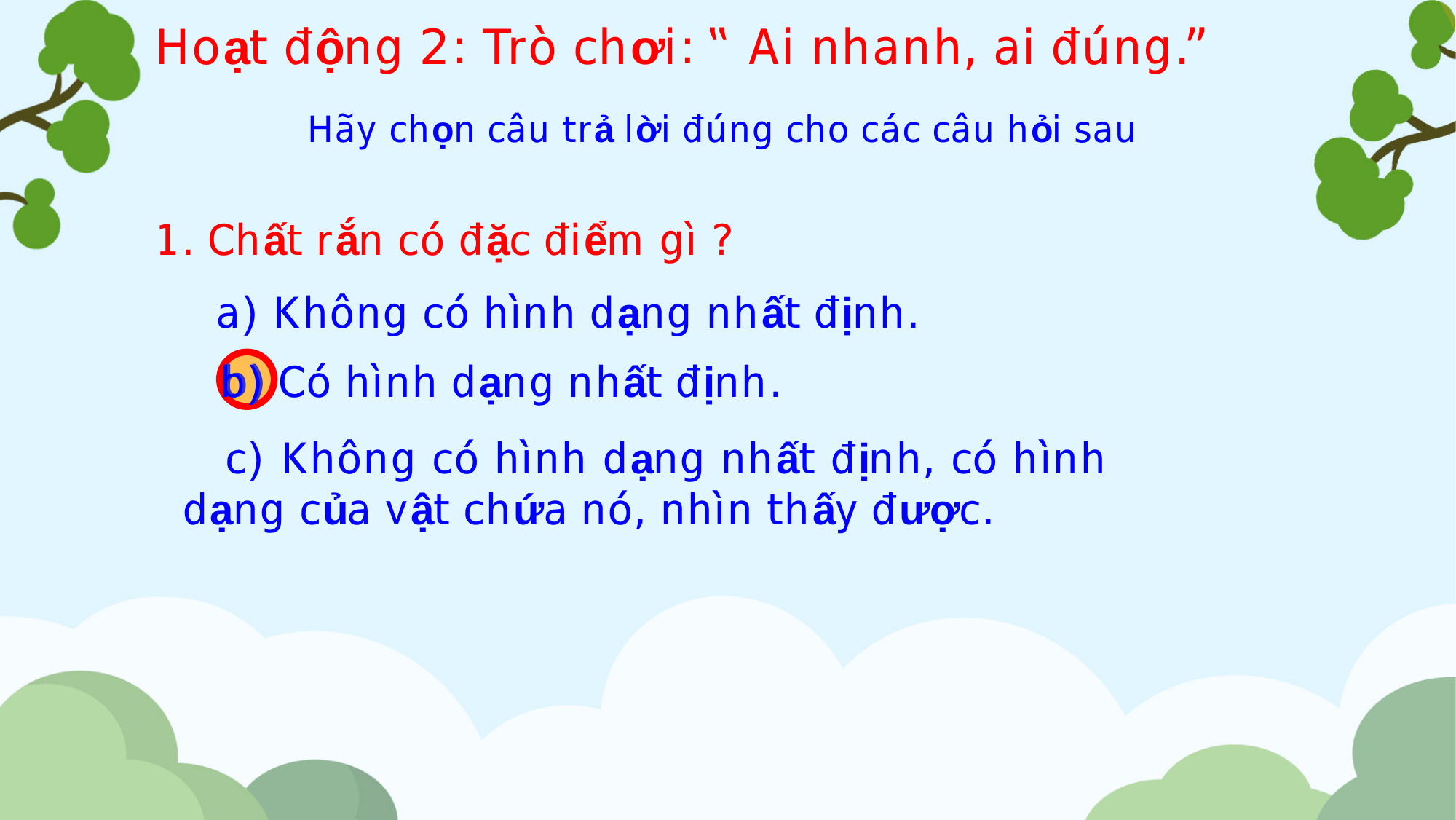

Hoạt động 2: Trò chơi: “ Ai nhanh, ai đúng.”
Hãy chọn câu trả lời đúng cho các câu hỏi sau
  1. Chất rắn có đặc điểm gì ?
  a) Không có hình dạng nhất định.
   b) Có hình dạng nhất định.
b)
   c) Không có hình dạng nhất định, có hình dạng của vật chứa nó, nhìn thấy được.